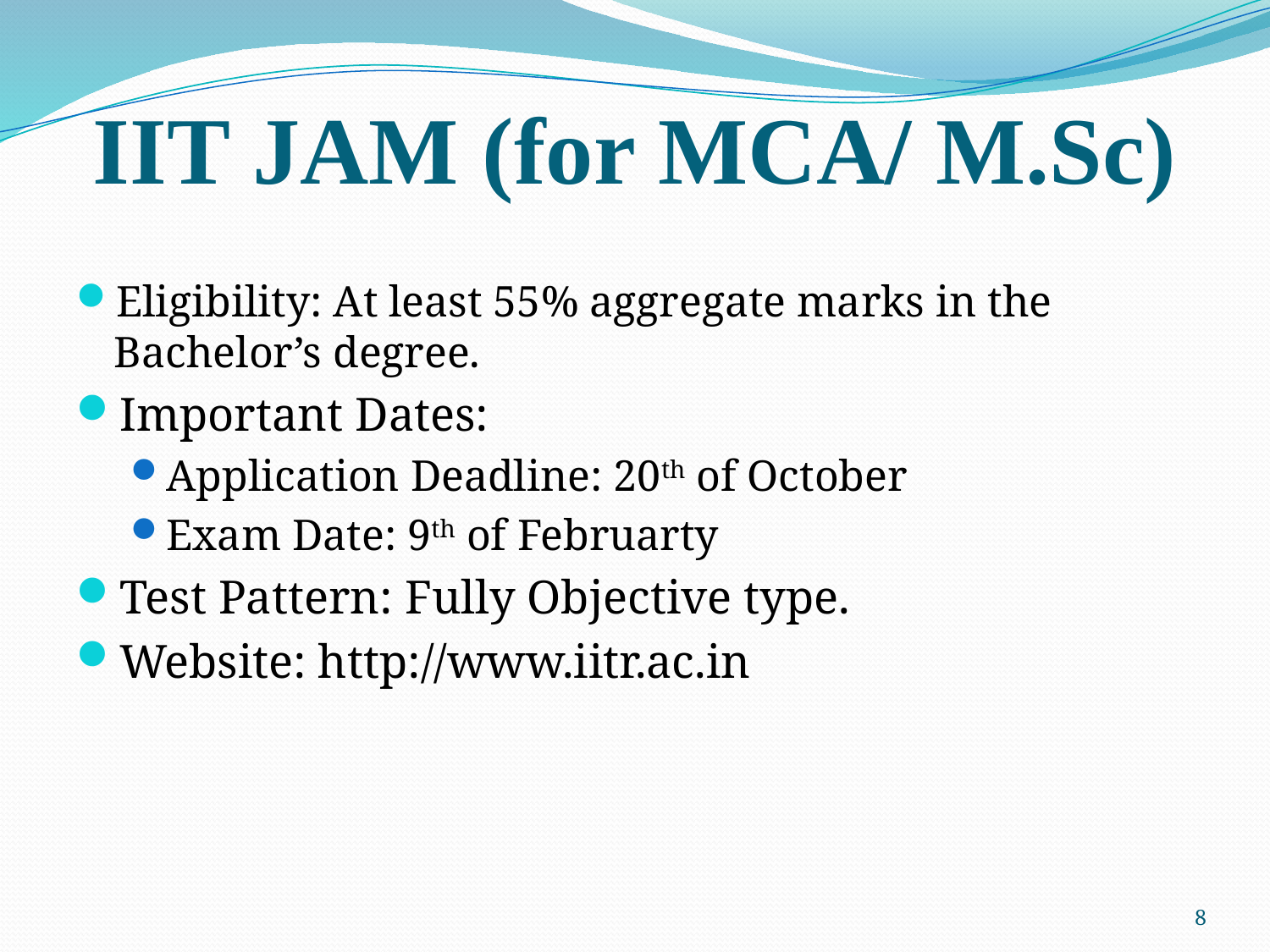

# IIT JAM (for MCA/ M.Sc)
Eligibility: At least 55% aggregate marks in the Bachelor’s degree.
Important Dates:
Application Deadline: 20th of October
Exam Date: 9th of Februarty
Test Pattern: Fully Objective type.
Website: http://www.iitr.ac.in
8